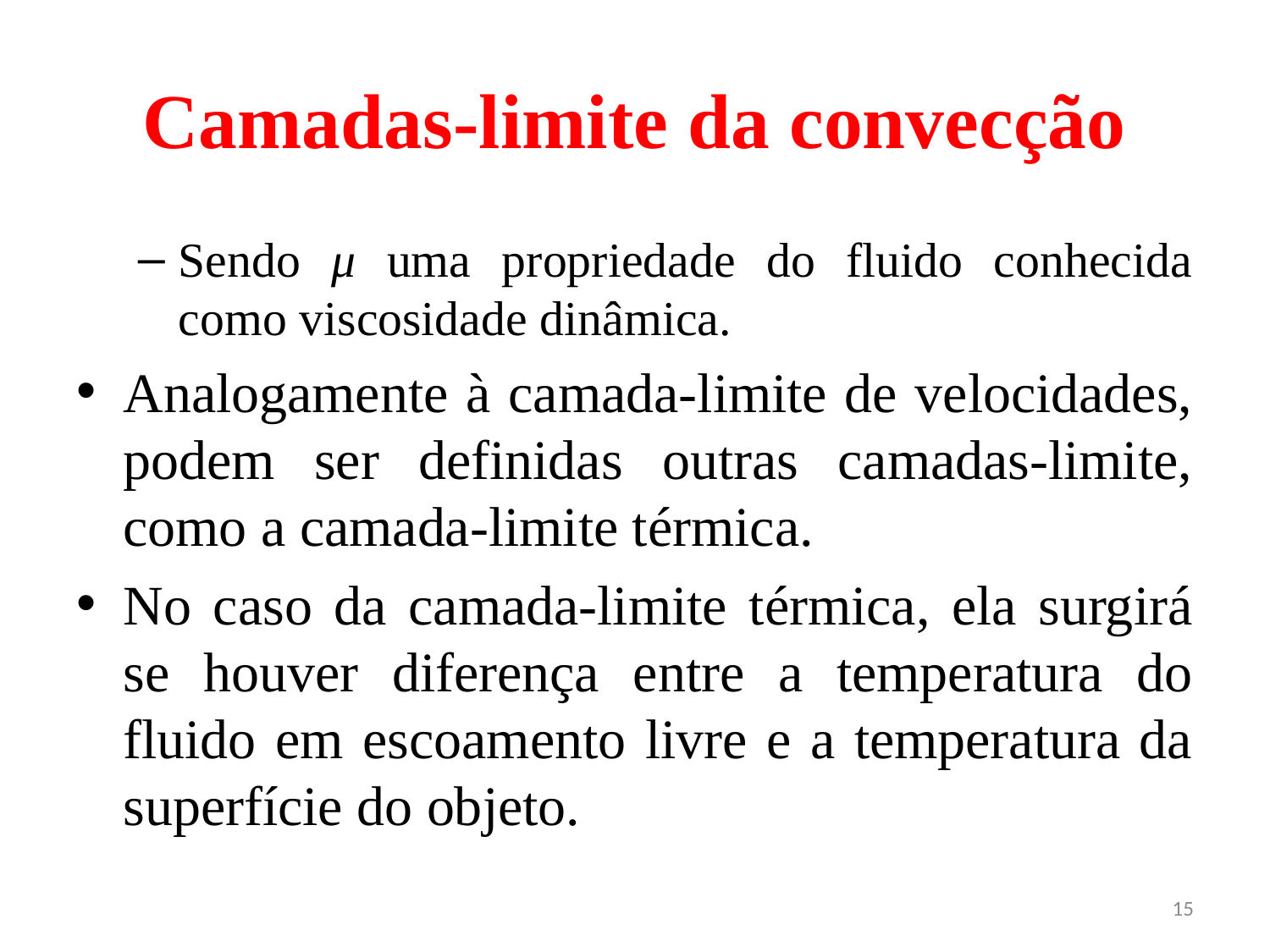

# Camadas-limite da convecção
Sendo μ uma propriedade do fluido conhecida como viscosidade dinâmica.
Analogamente à camada-limite de velocidades, podem ser definidas outras camadas-limite, como a camada-limite térmica.
No caso da camada-limite térmica, ela surgirá se houver diferença entre a temperatura do fluido em escoamento livre e a temperatura da superfície do objeto.
15